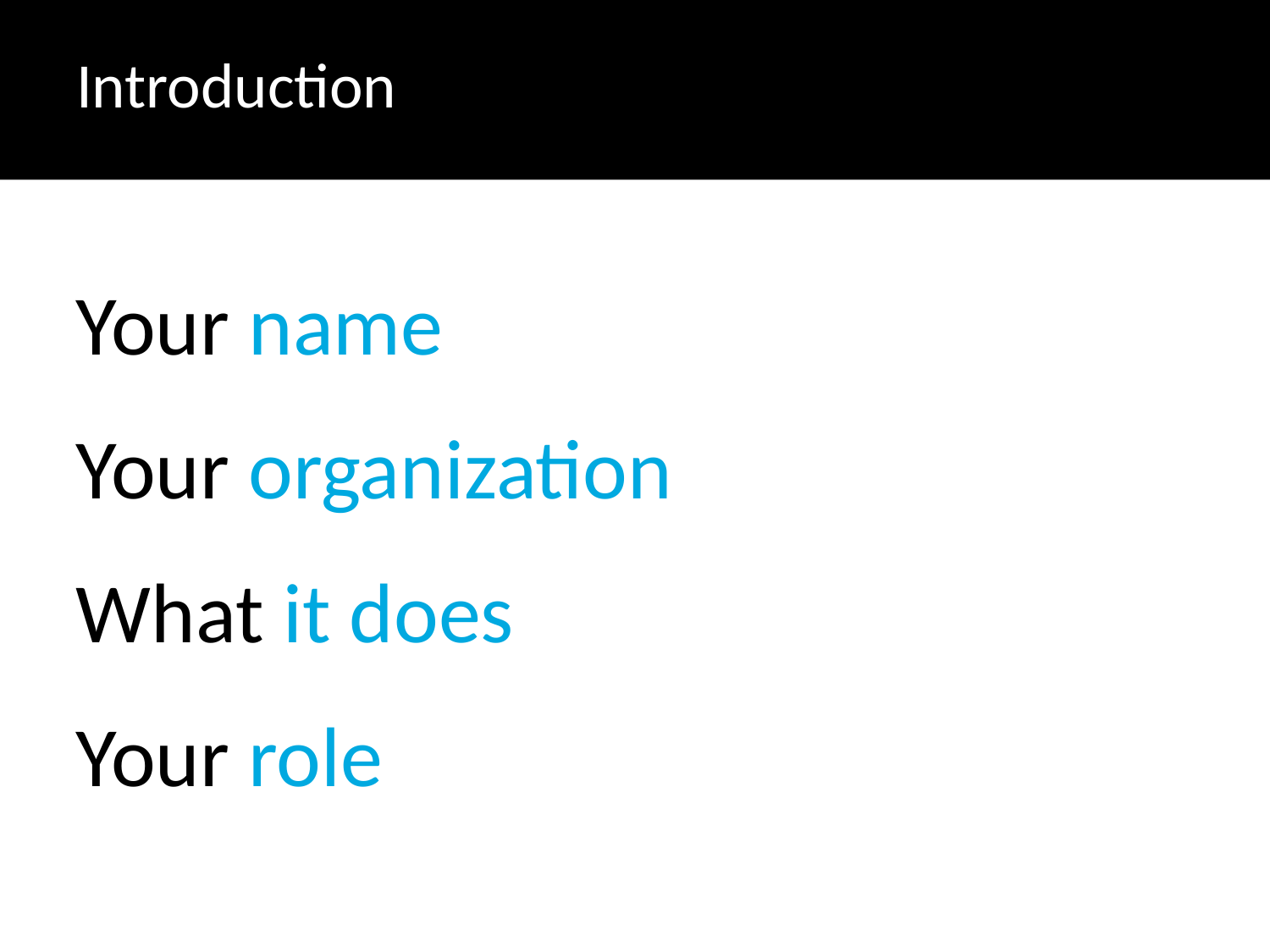

# Introduction
Your name
Your organization
What it does
Your role